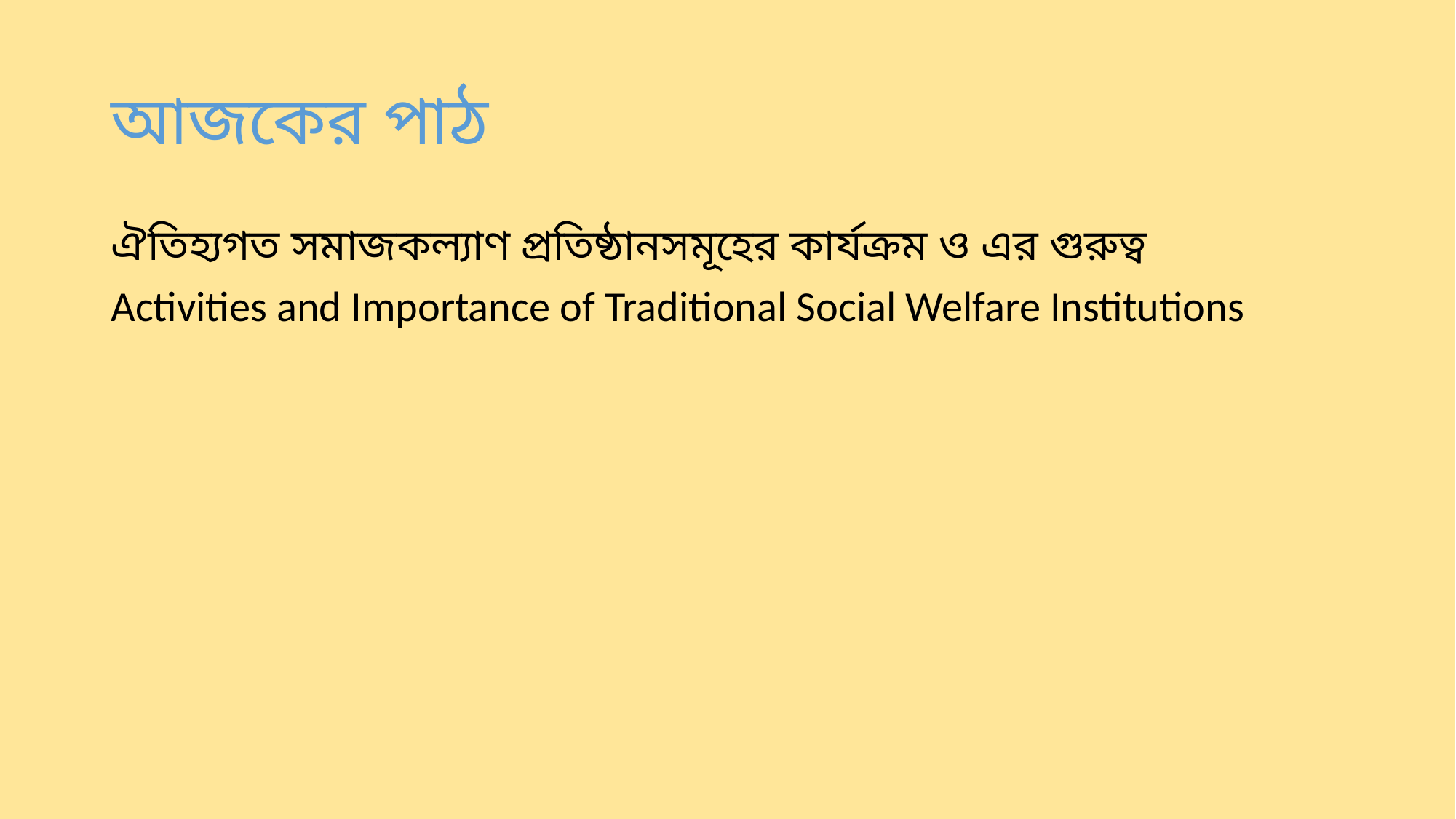

# আজকের পাঠ
ঐতিহ্যগত সমাজকল্যাণ প্রতিষ্ঠানসমূহের কার্যক্রম ও এর গুরুত্ব
Activities and Importance of Traditional Social Welfare Institutions